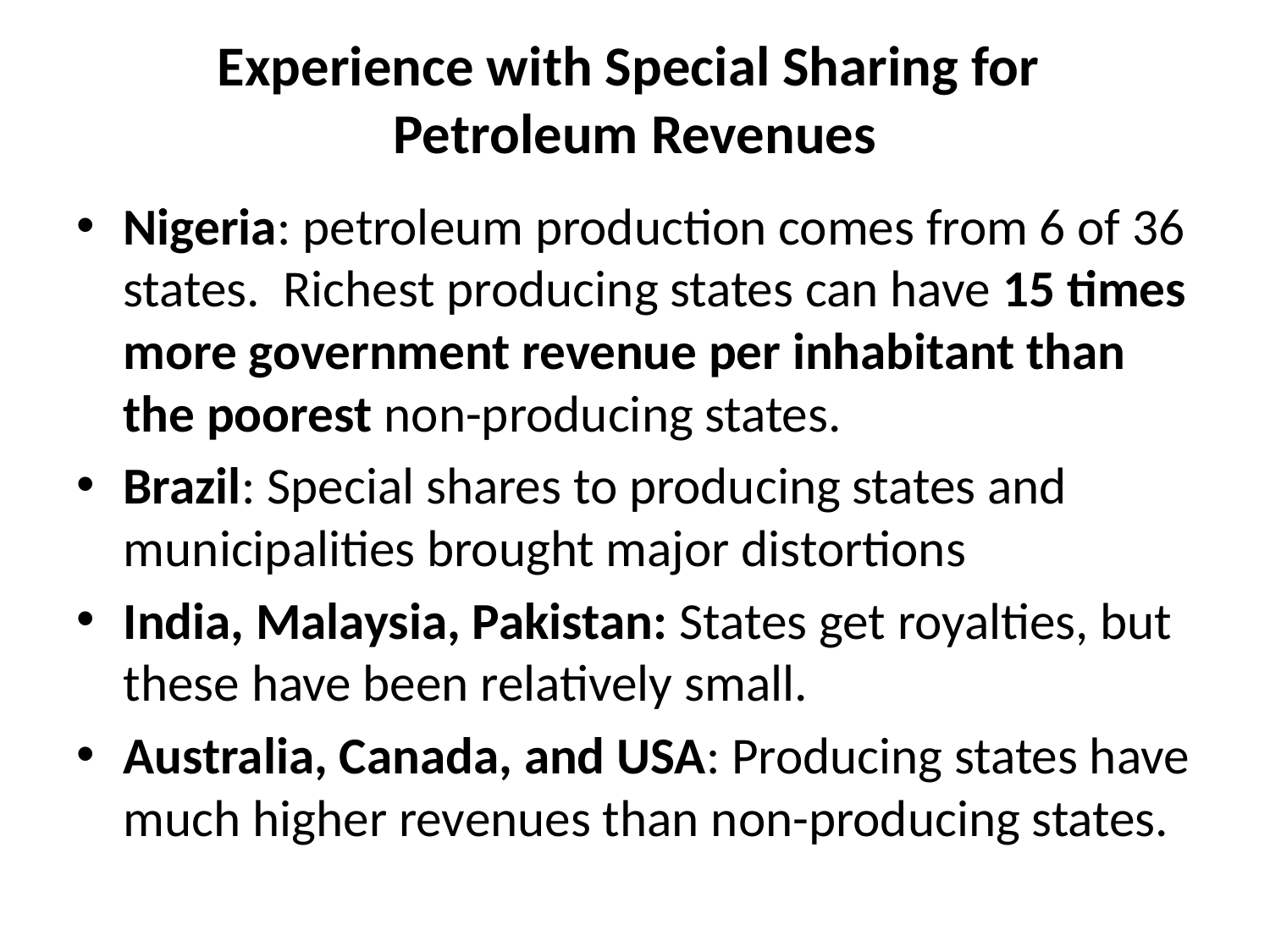

# Experience with Special Sharing for Petroleum Revenues
Nigeria: petroleum production comes from 6 of 36 states.  Richest producing states can have 15 times more government revenue per inhabitant than the poorest non-producing states.
Brazil: Special shares to producing states and municipalities brought major distortions
India, Malaysia, Pakistan: States get royalties, but these have been relatively small.
Australia, Canada, and USA: Producing states have much higher revenues than non-producing states.